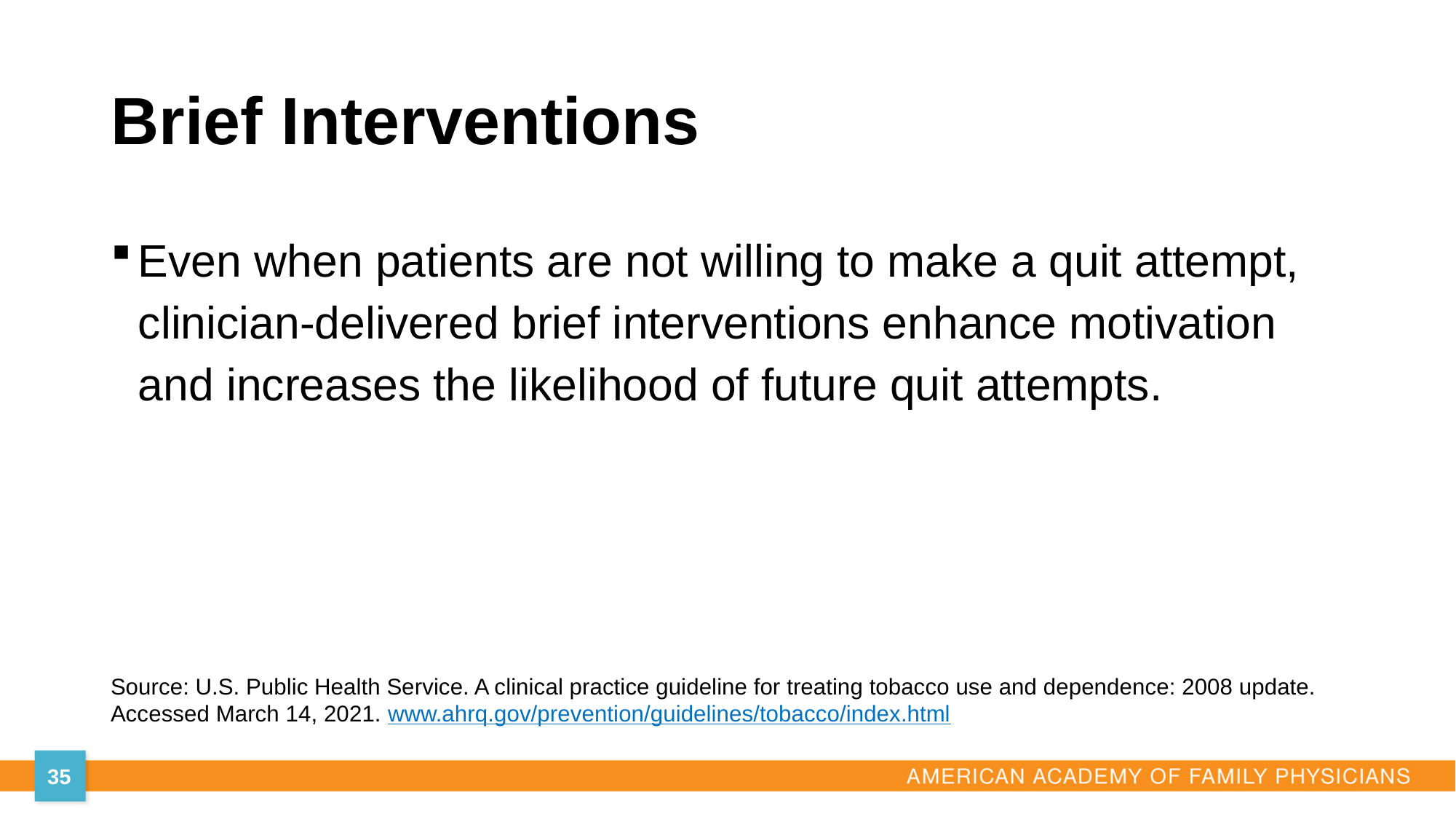

# Brief Interventions
Even when patients are not willing to make a quit attempt, clinician-delivered brief interventions enhance motivation and increases the likelihood of future quit attempts.
Source: U.S. Public Health Service. A clinical practice guideline for treating tobacco use and dependence: 2008 update. Accessed March 14, 2021. www.ahrq.gov/prevention/guidelines/tobacco/index.html
35